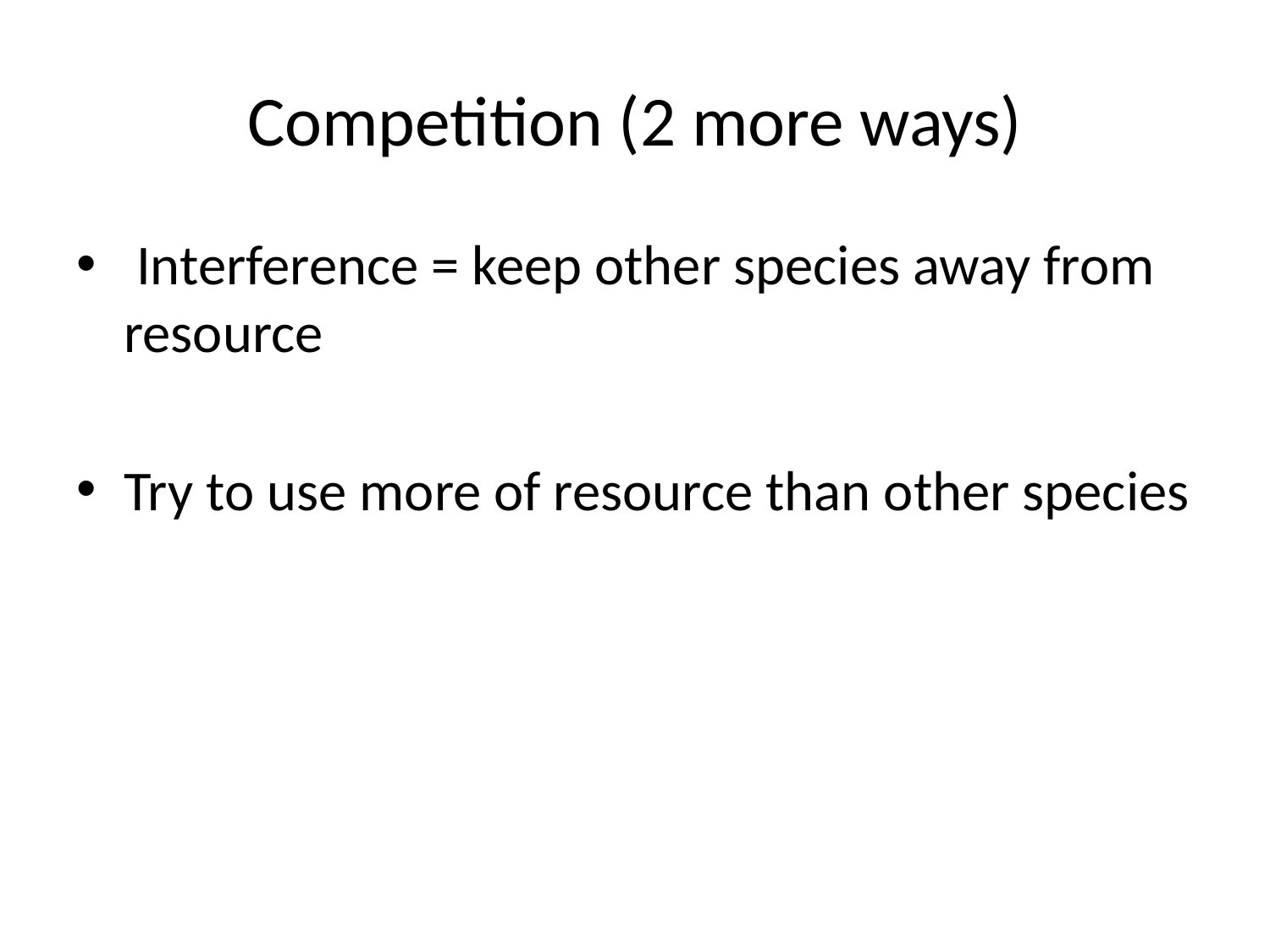

# Competition (2 more ways)
 Interference = keep other species away from resource

Try to use more of resource than other species